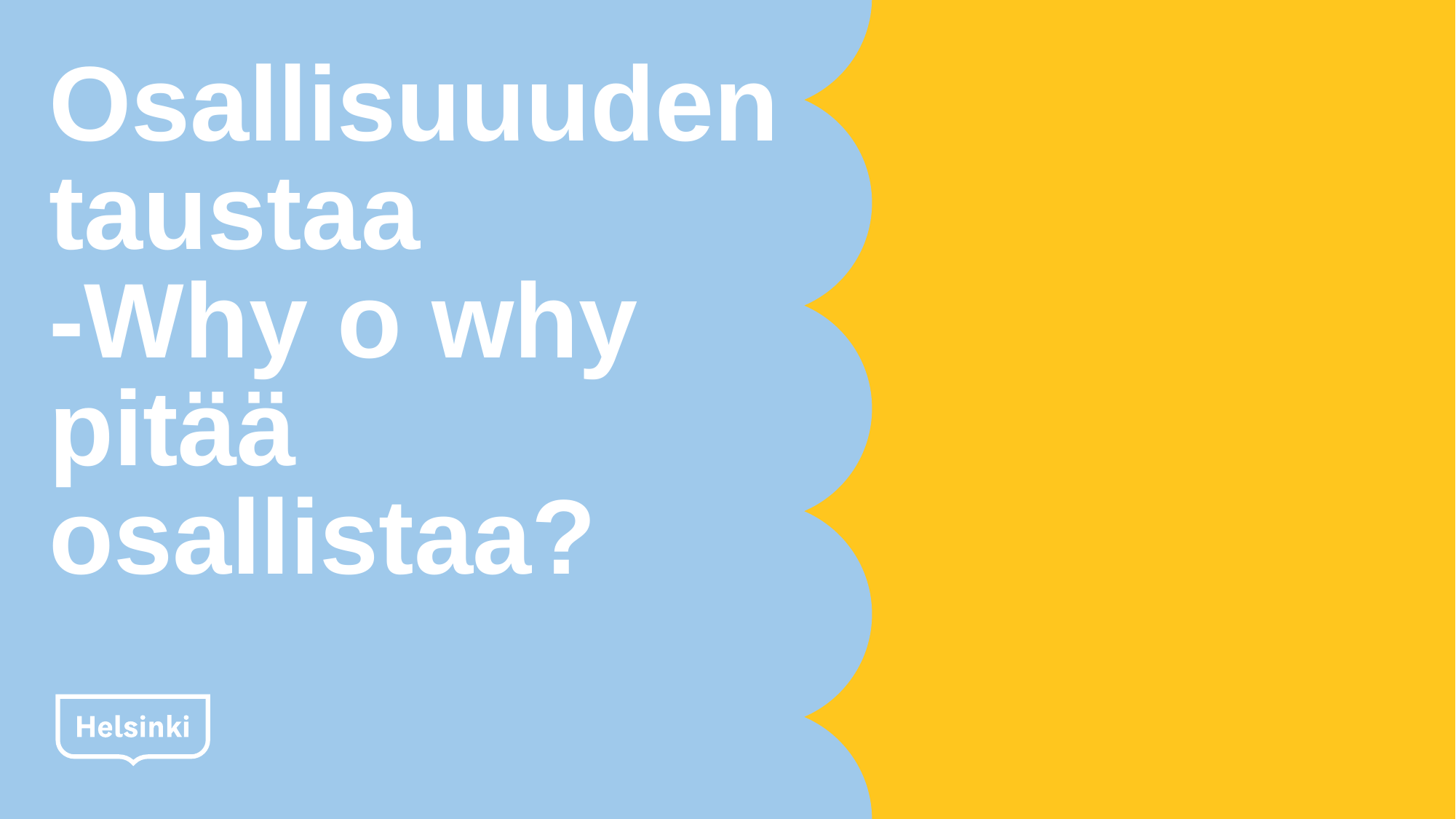

# Osallisuuuden taustaa -Why o why pitää osallistaa?